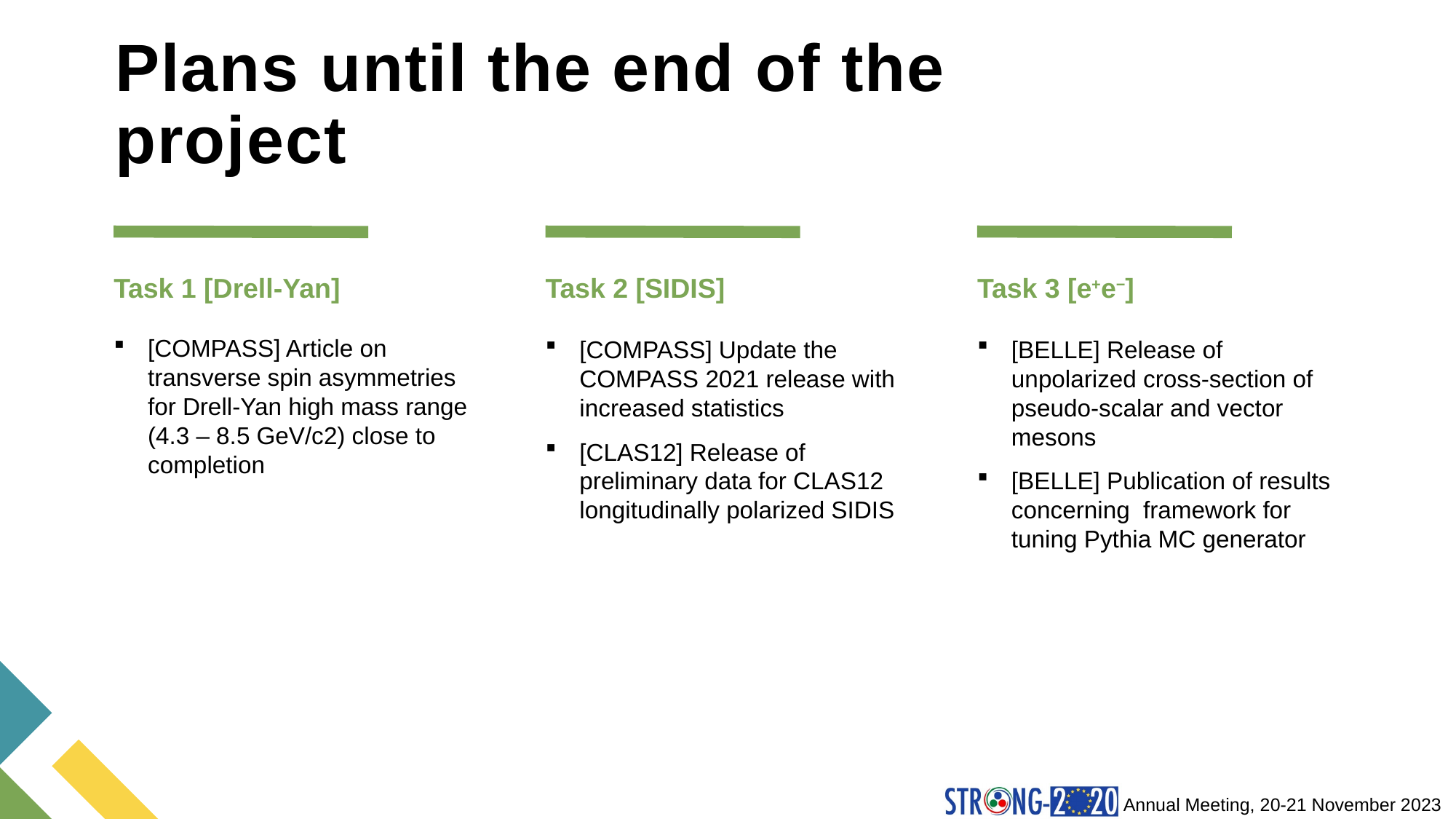

# Plans until the end of the project
Task 1 [Drell-Yan]
Task 2 [SIDIS]
Task 3 [e+e−]
[COMPASS] Article on transverse spin asymmetries for Drell-Yan high mass range (4.3 – 8.5 GeV/c2) close to completion

[COMPASS] Update the COMPASS 2021 release with increased statistics
[CLAS12] Release of preliminary data for CLAS12 longitudinally polarized SIDIS

[BELLE] Release of unpolarized cross-section of pseudo-scalar and vector mesons
[BELLE] Publication of results concerning  framework for tuning Pythia MC generator